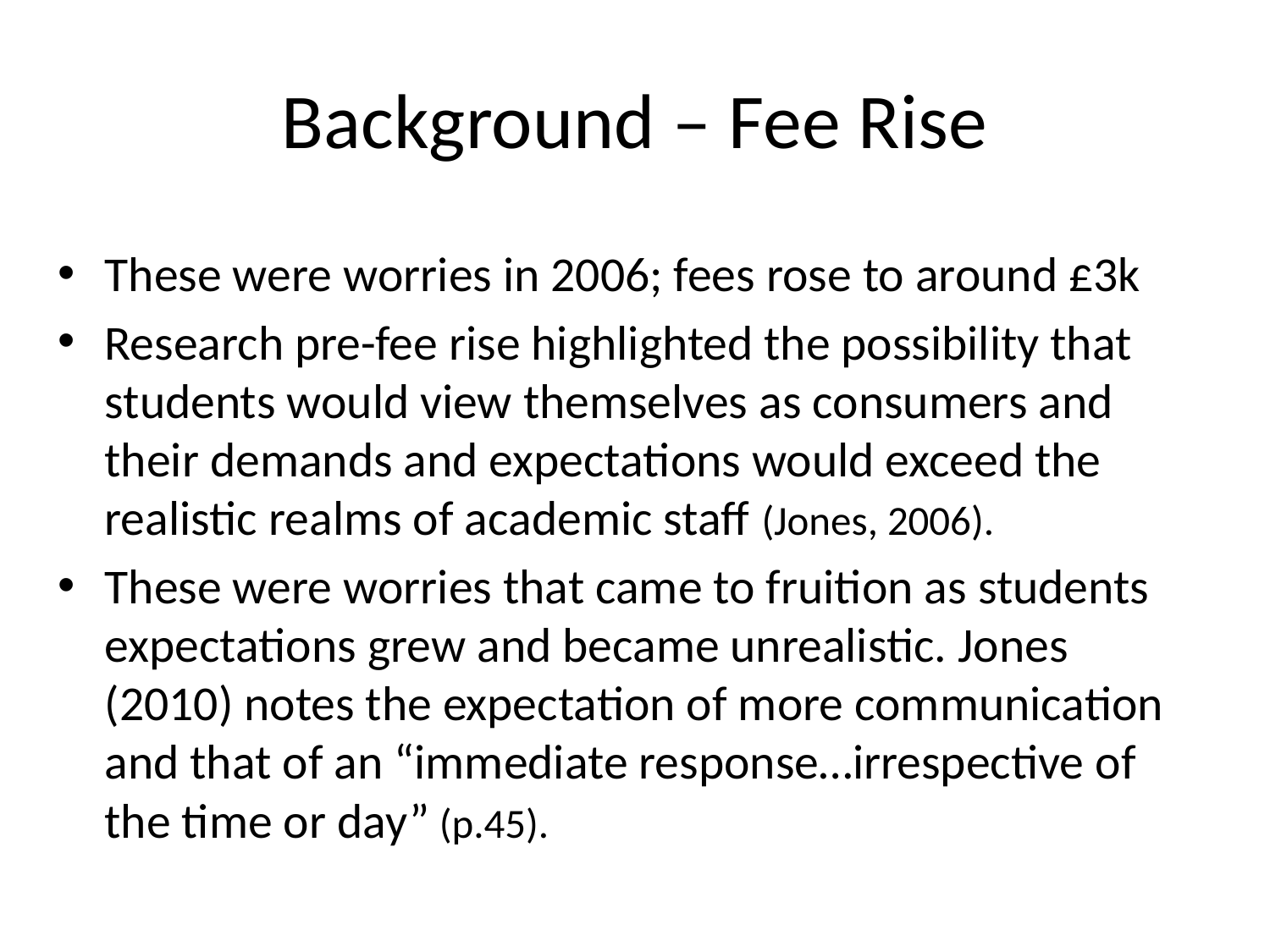

# Background – Fee Rise
These were worries in 2006; fees rose to around £3k
Research pre-fee rise highlighted the possibility that students would view themselves as consumers and their demands and expectations would exceed the realistic realms of academic staff (Jones, 2006).
These were worries that came to fruition as students expectations grew and became unrealistic. Jones (2010) notes the expectation of more communication and that of an “immediate response…irrespective of the time or day” (p.45).